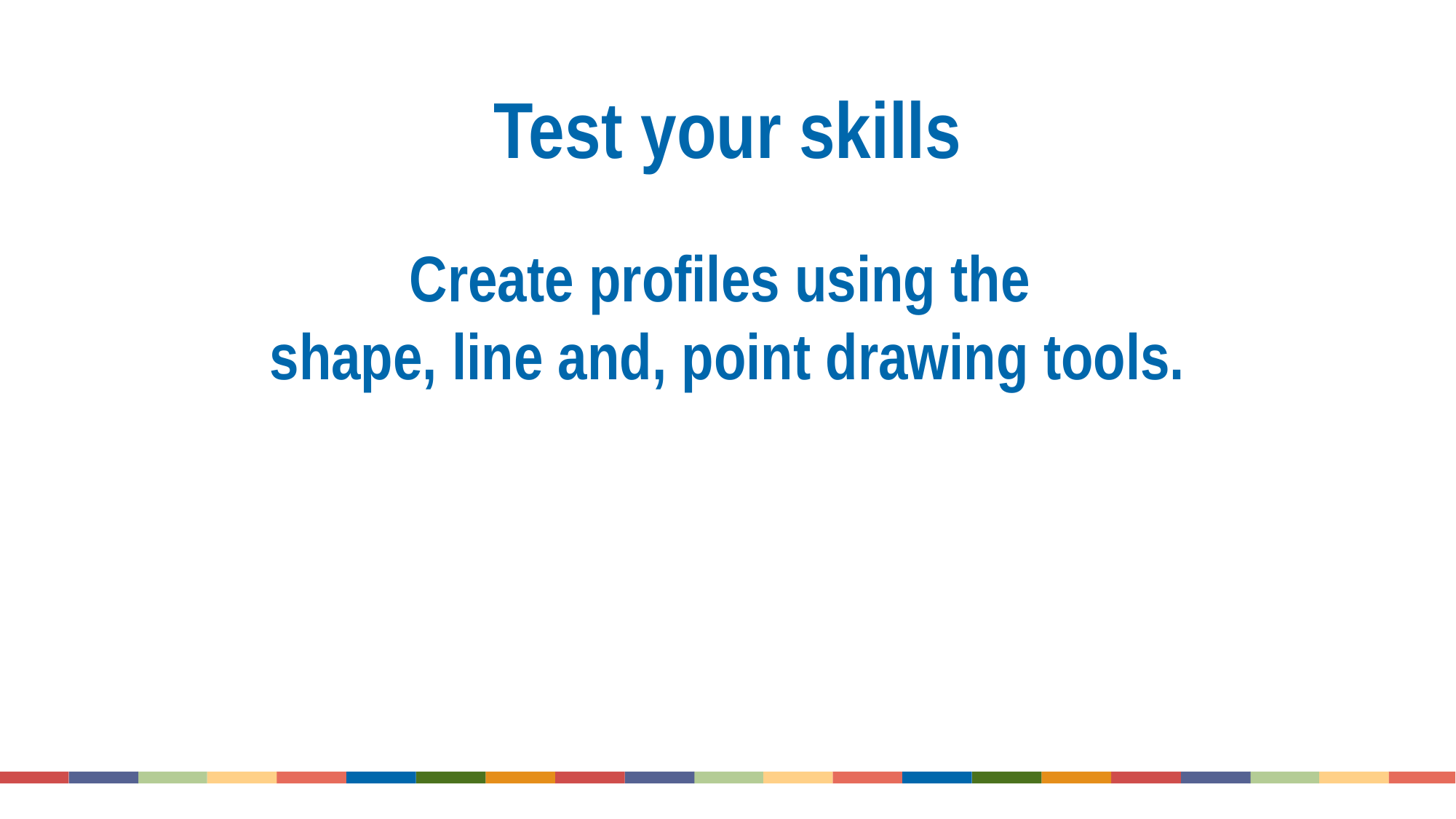

# Test your skills Create profiles using the shape, line and, point drawing tools.